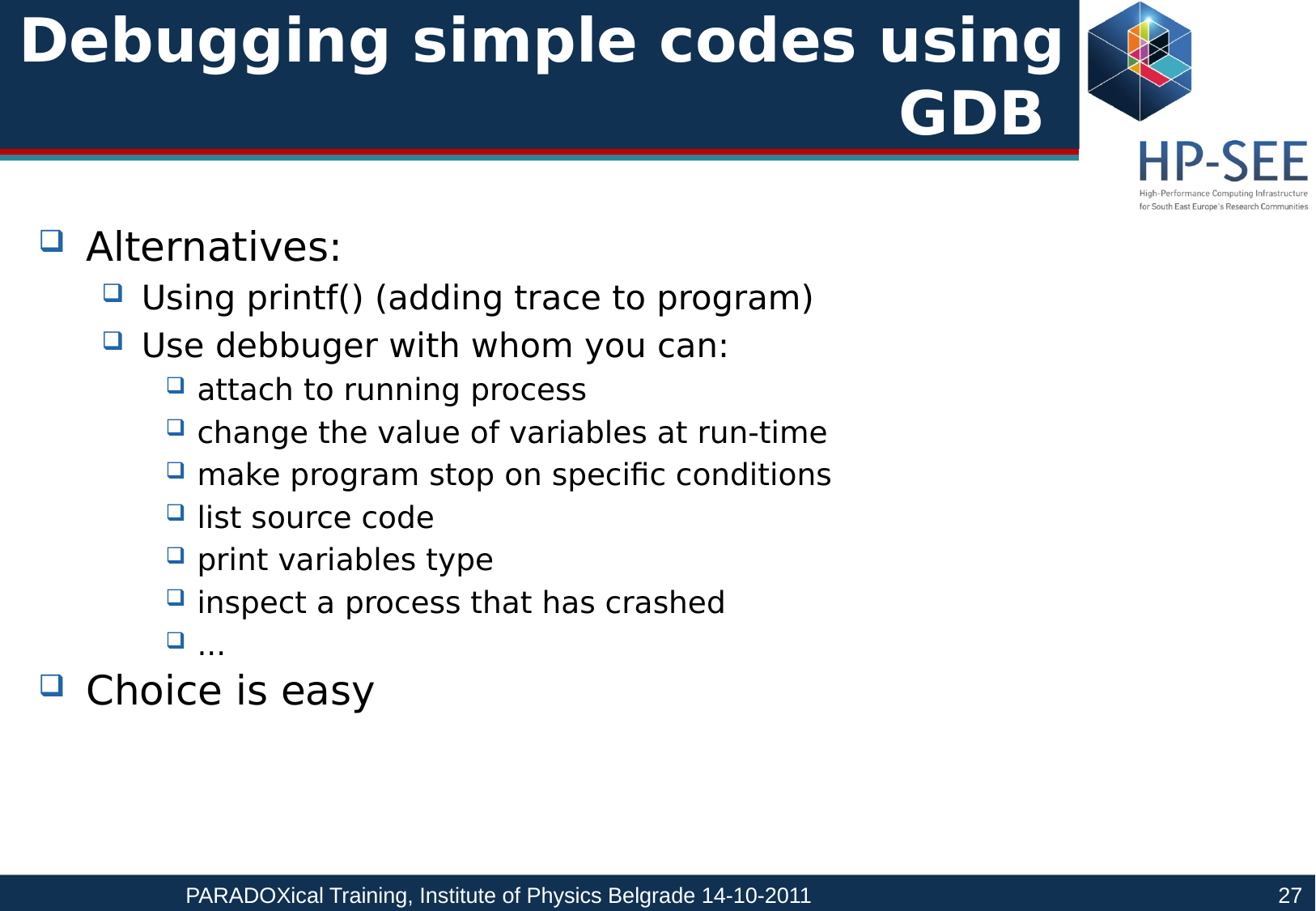

# Debugging simple codes using GDB
Alternatives:
Using printf() (adding trace to program)
Use debbuger with whom you can:
attach to running process
change the value of variables at run-time
make program stop on specific conditions
list source code
print variables type
inspect a process that has crashed
...
Choice is easy

PARADOXical Training, Institute of Physics Belgrade 14-10-2011				27